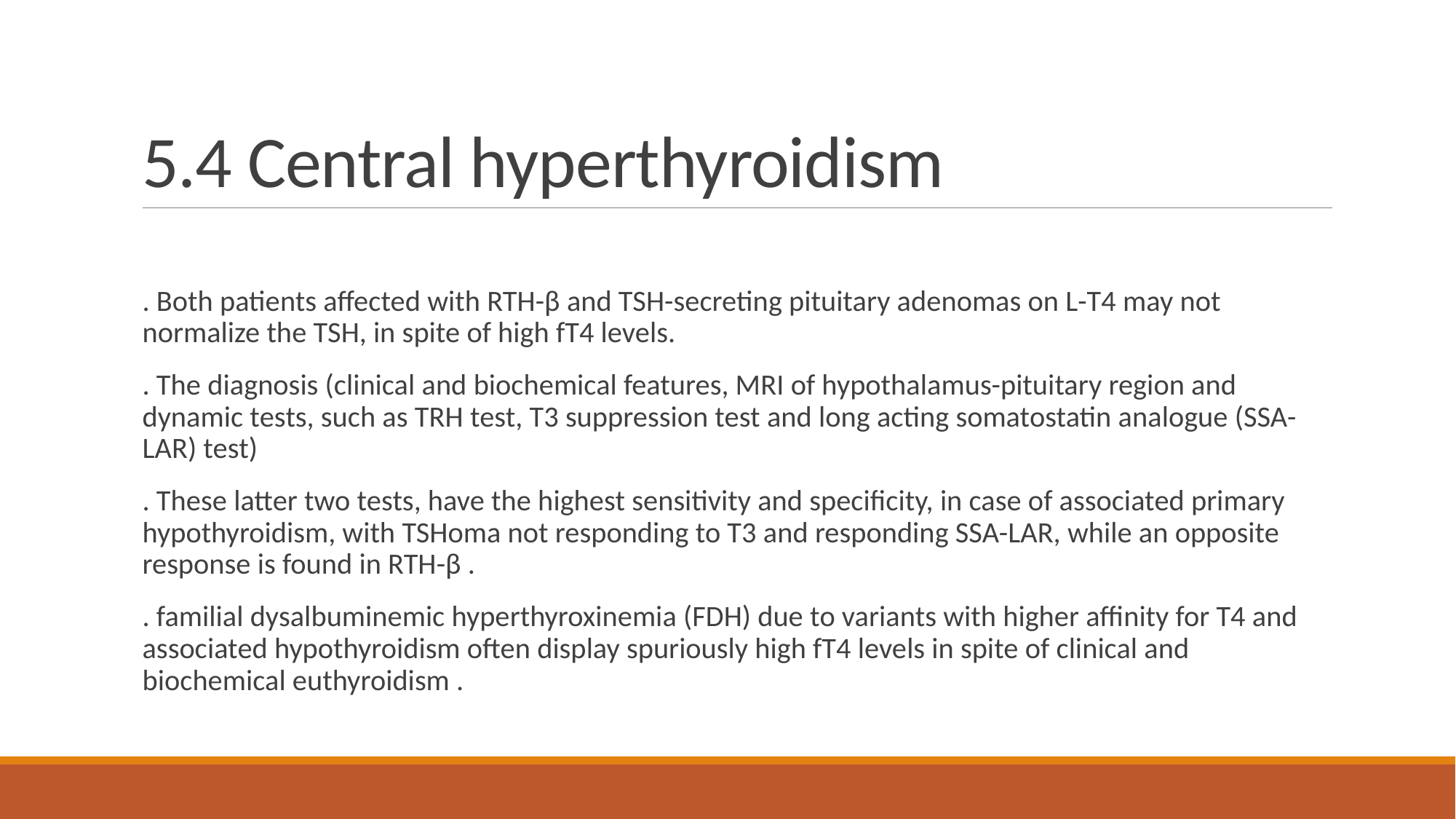

# 5.4 Central hyperthyroidism

. Both patients affected with RTH-β and TSH-secreting pituitary adenomas on L-T4 may not normalize the TSH, in spite of high fT4 levels.
. The diagnosis (clinical and biochemical features, MRI of hypothalamus-pituitary region and dynamic tests, such as TRH test, T3 suppression test and long acting somatostatin analogue (SSA-LAR) test)
. These latter two tests, have the highest sensitivity and specificity, in case of associated primary hypothyroidism, with TSHoma not responding to T3 and responding SSA-LAR, while an opposite response is found in RTH-β .
. familial dysalbuminemic hyperthyroxinemia (FDH) due to variants with higher affinity for T4 and associated hypothyroidism often display spuriously high fT4 levels in spite of clinical and biochemical euthyroidism .